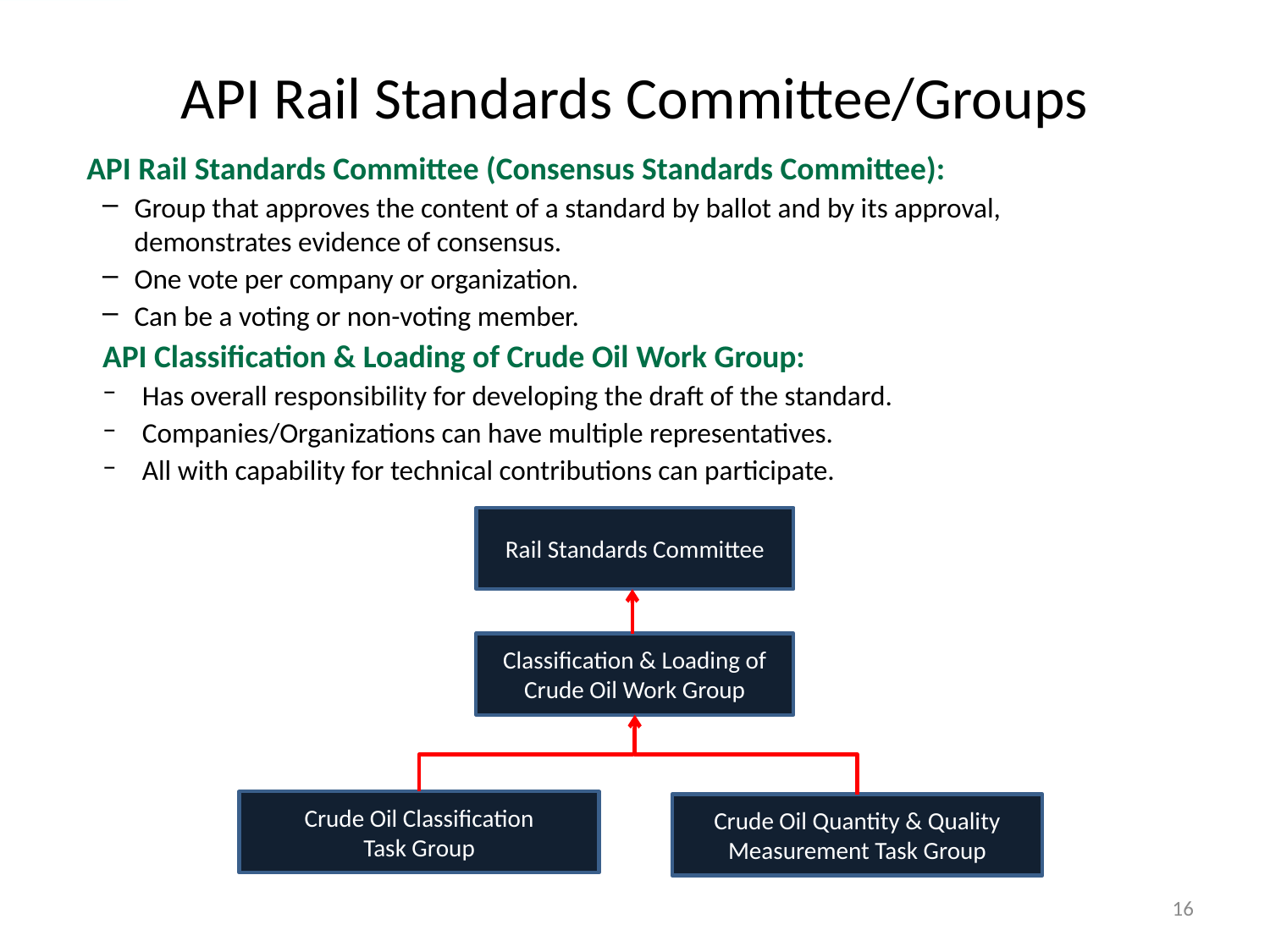

# API Rail Standards Committee/Groups
API Rail Standards Committee (Consensus Standards Committee):
Group that approves the content of a standard by ballot and by its approval, demonstrates evidence of consensus.
One vote per company or organization.
Can be a voting or non-voting member.
API Classification & Loading of Crude Oil Work Group:
Has overall responsibility for developing the draft of the standard.
Companies/Organizations can have multiple representatives.
All with capability for technical contributions can participate.

Rail Standards Committee
Classification & Loading of Crude Oil Work Group
Crude Oil Classification
Task Group
Crude Oil Quantity & Quality Measurement Task Group
16